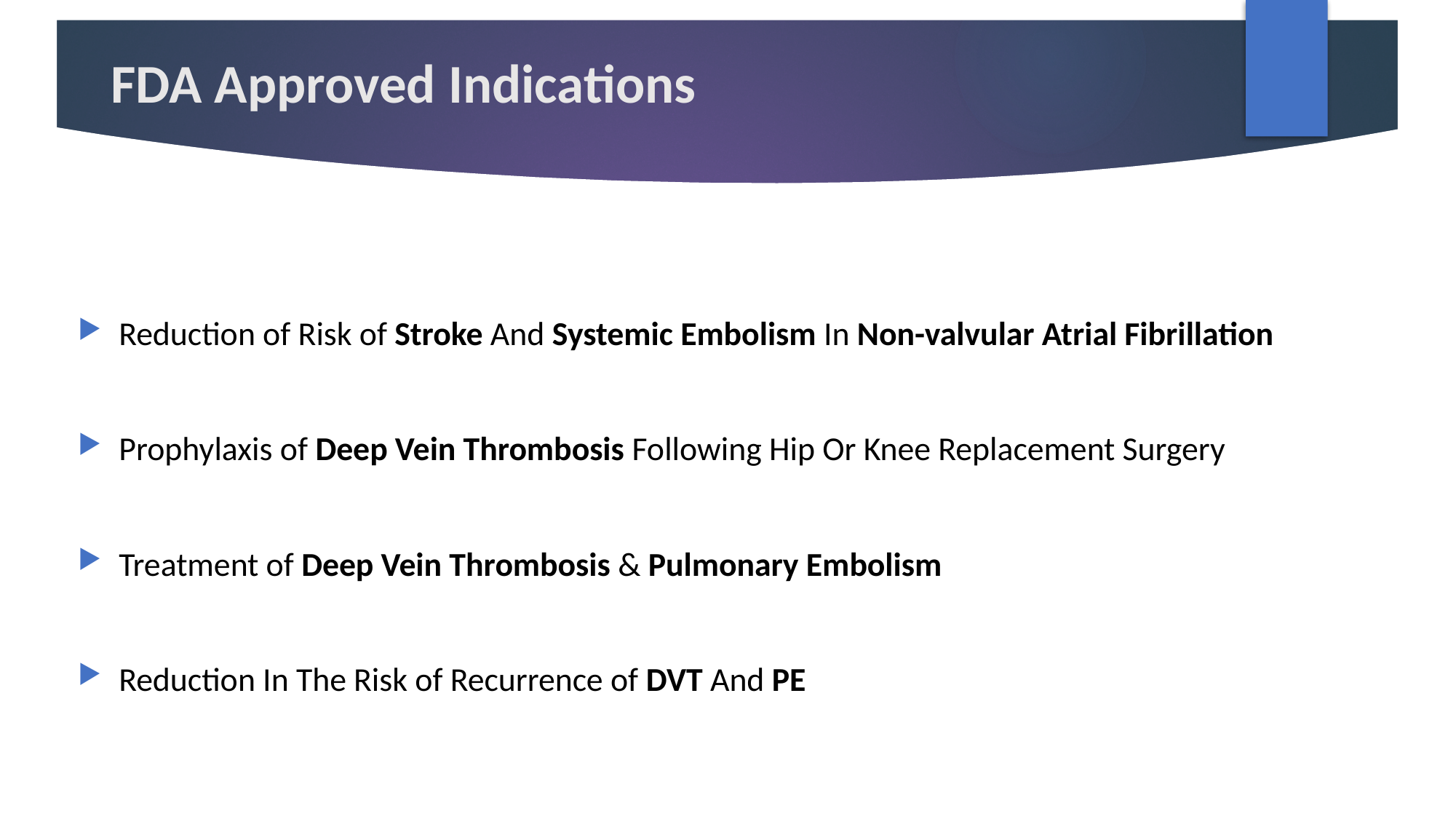

# FDA Approved Indications
Reduction of Risk of Stroke And Systemic Embolism In Non-valvular Atrial Fibrillation
Prophylaxis of Deep Vein Thrombosis Following Hip Or Knee Replacement Surgery
Treatment of Deep Vein Thrombosis & Pulmonary Embolism
Reduction In The Risk of Recurrence of DVT And PE